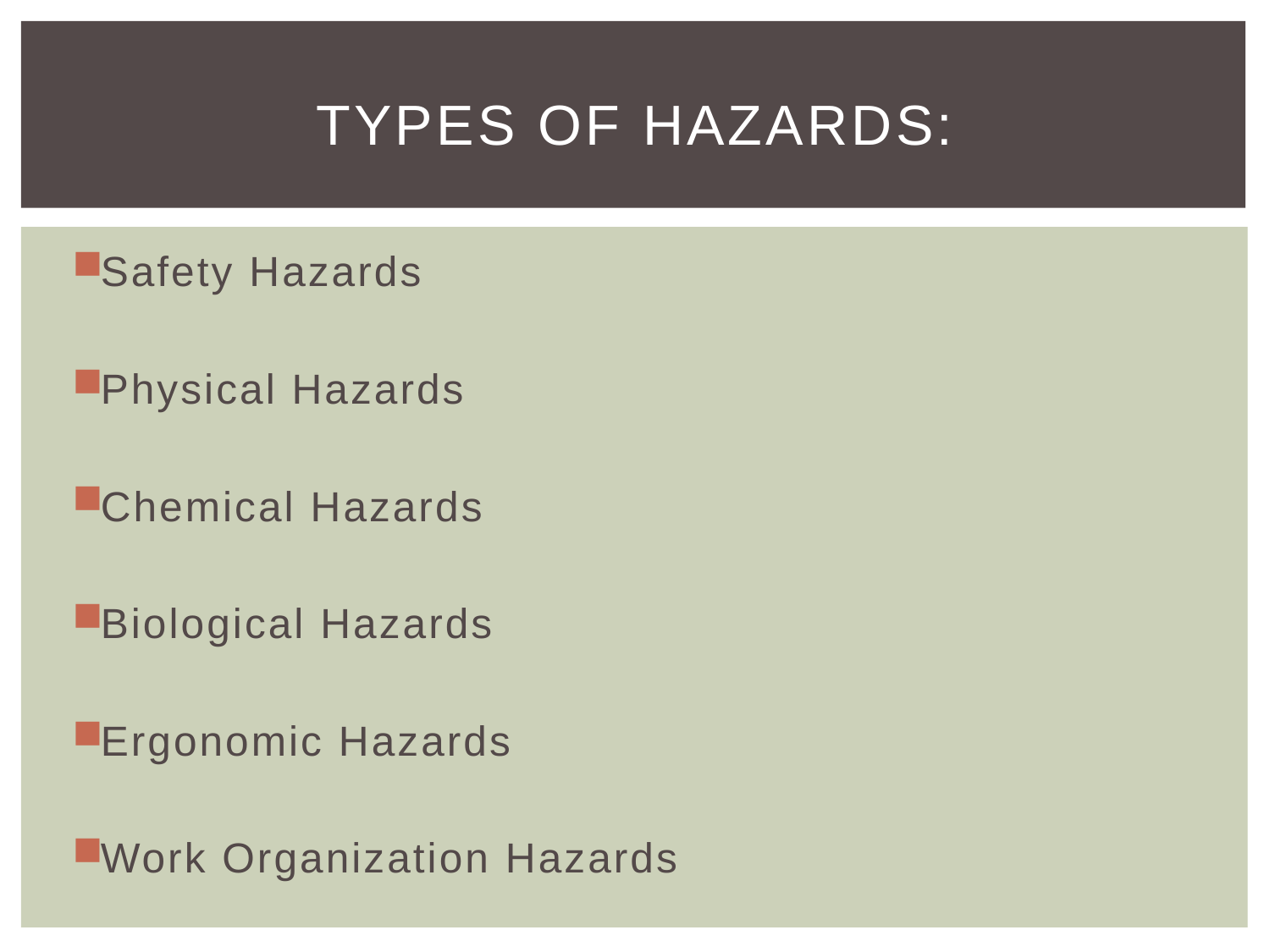

# Types of Hazards:
Safety Hazards

Physical Hazards

Chemical Hazards

Biological Hazards

Ergonomic Hazards

Work Organization Hazards